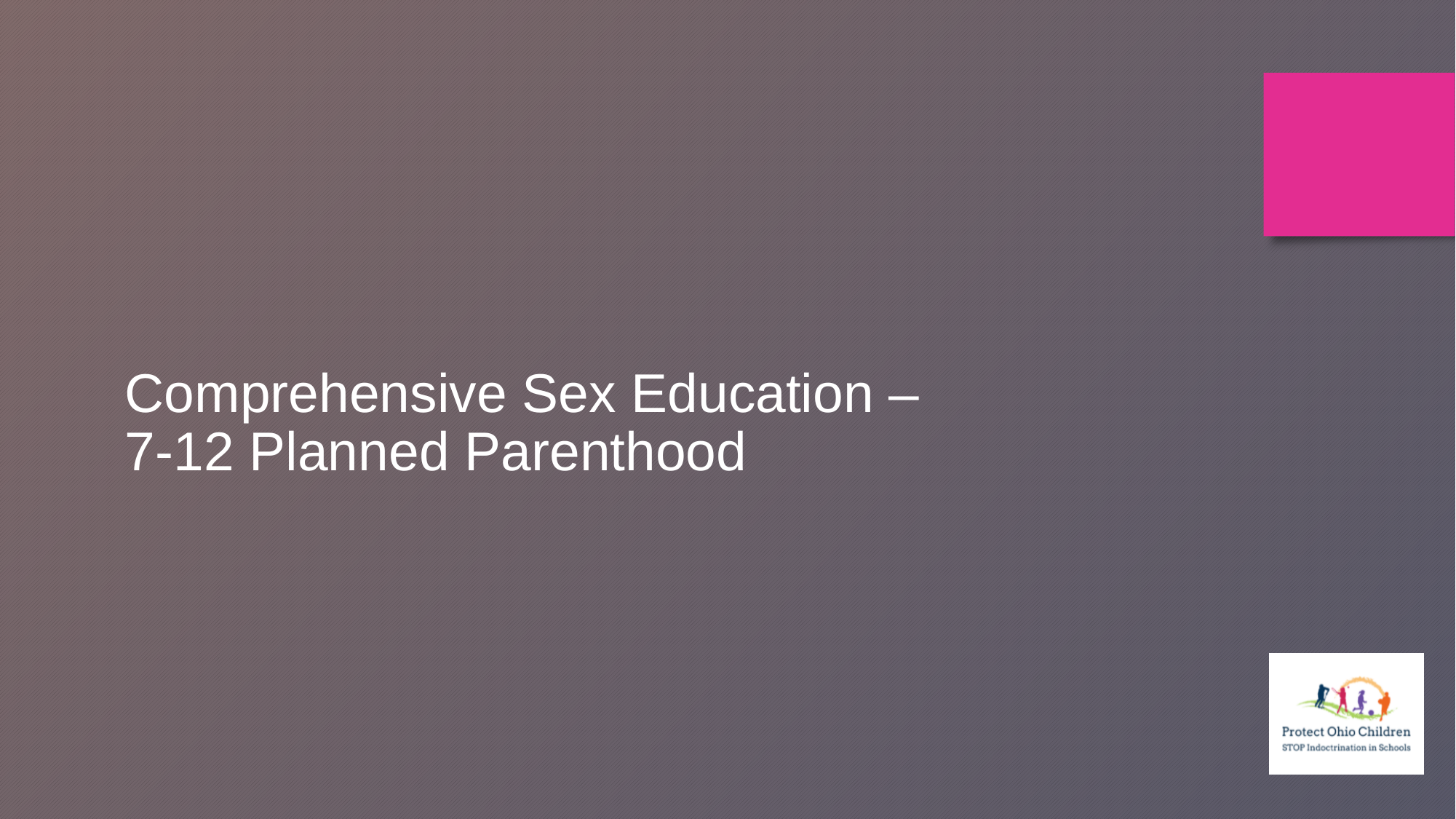

Comprehensive Sex Education –
7-12 Planned Parenthood